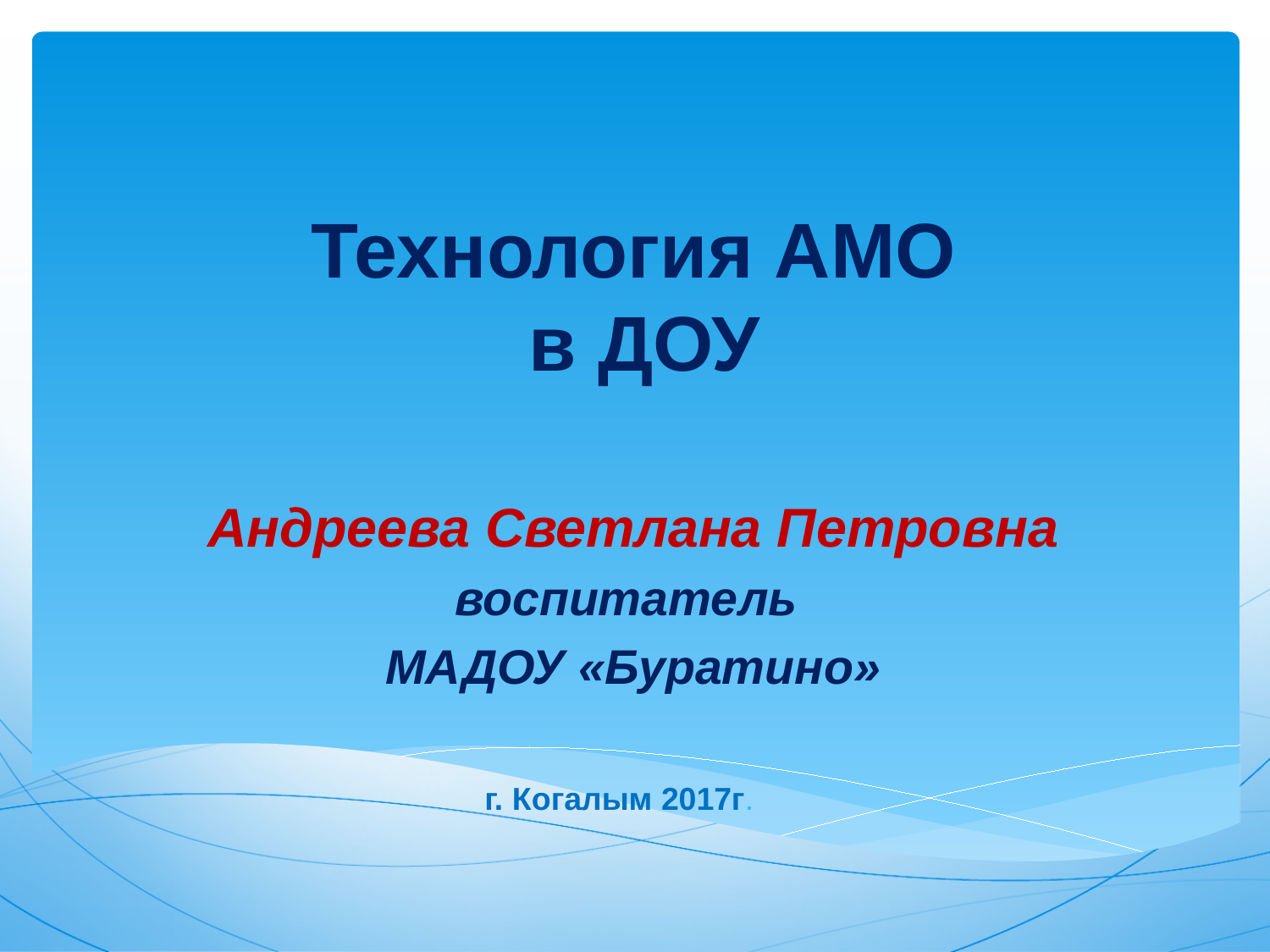

# Технология АМО в ДОУ
Андреева Светлана Петровна
воспитатель
МАДОУ «Буратино»

 г. Когалым 2017г.